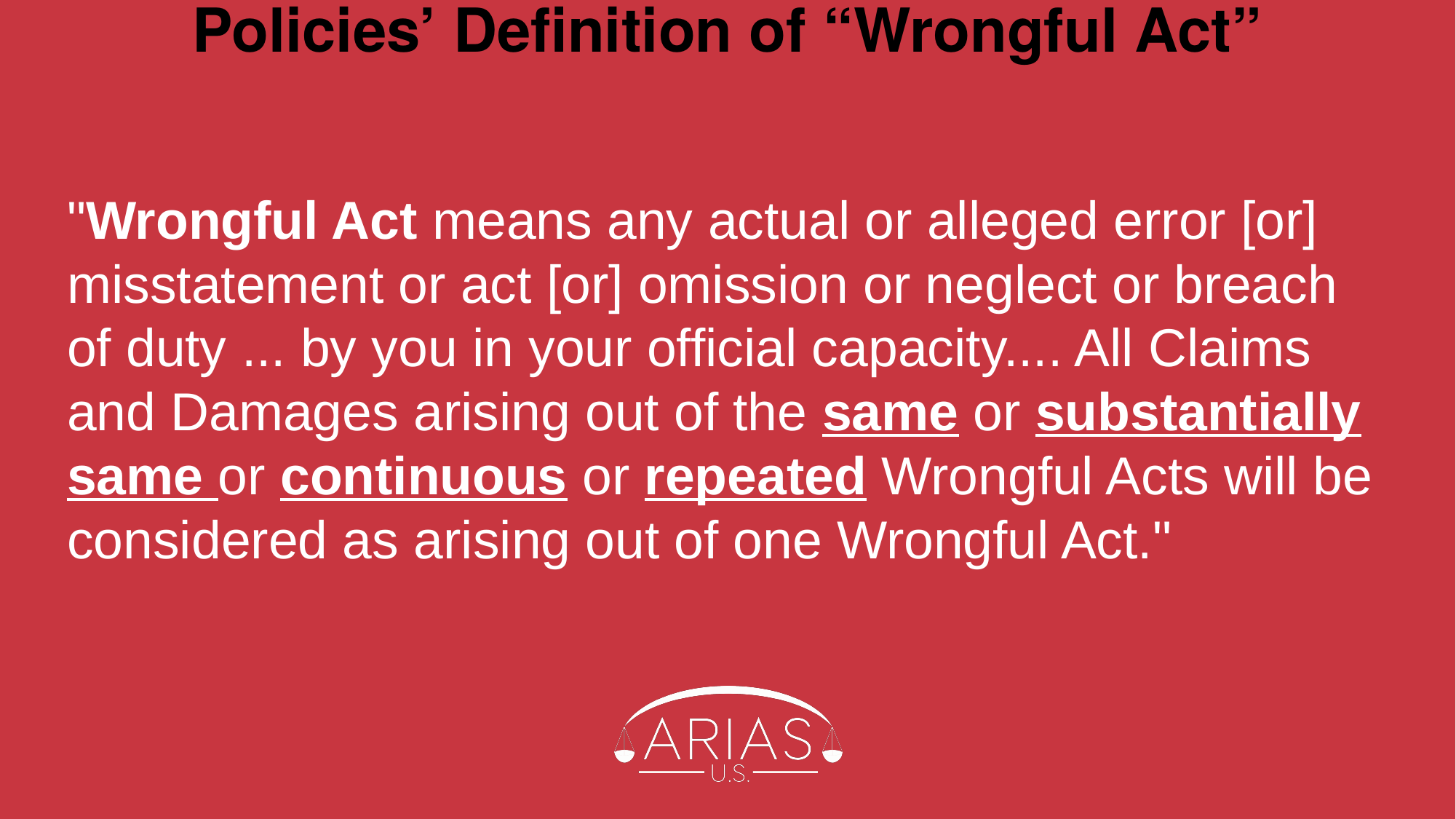

Policies’ Definition of “Wrongful Act”
# "Wrongful Act means any actual or alleged error [or] misstatement or act [or] omission or neglect or breach of duty ... by you in your official capacity.... All Claims and Damages arising out of the same or substantially same or continuous or repeated Wrongful Acts will be considered as arising out of one Wrongful Act."